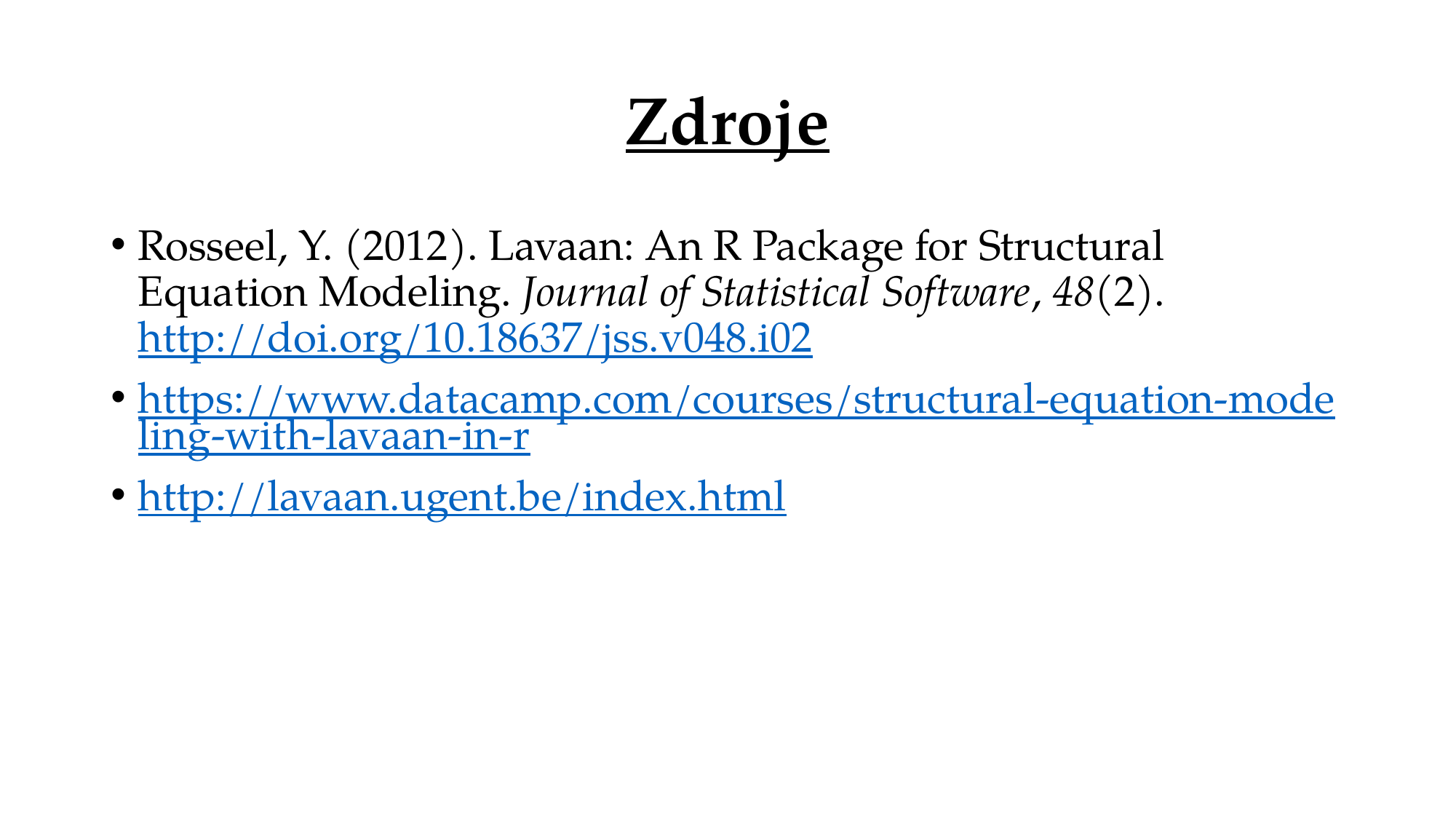

# Zdroje
Rosseel, Y. (2012). Lavaan: An R Package for Structural Equation Modeling. Journal of Statistical Software, 48(2). http://doi.org/10.18637/jss.v048.i02
https://www.datacamp.com/courses/structural-equation-modeling-with-lavaan-in-r
http://lavaan.ugent.be/index.html